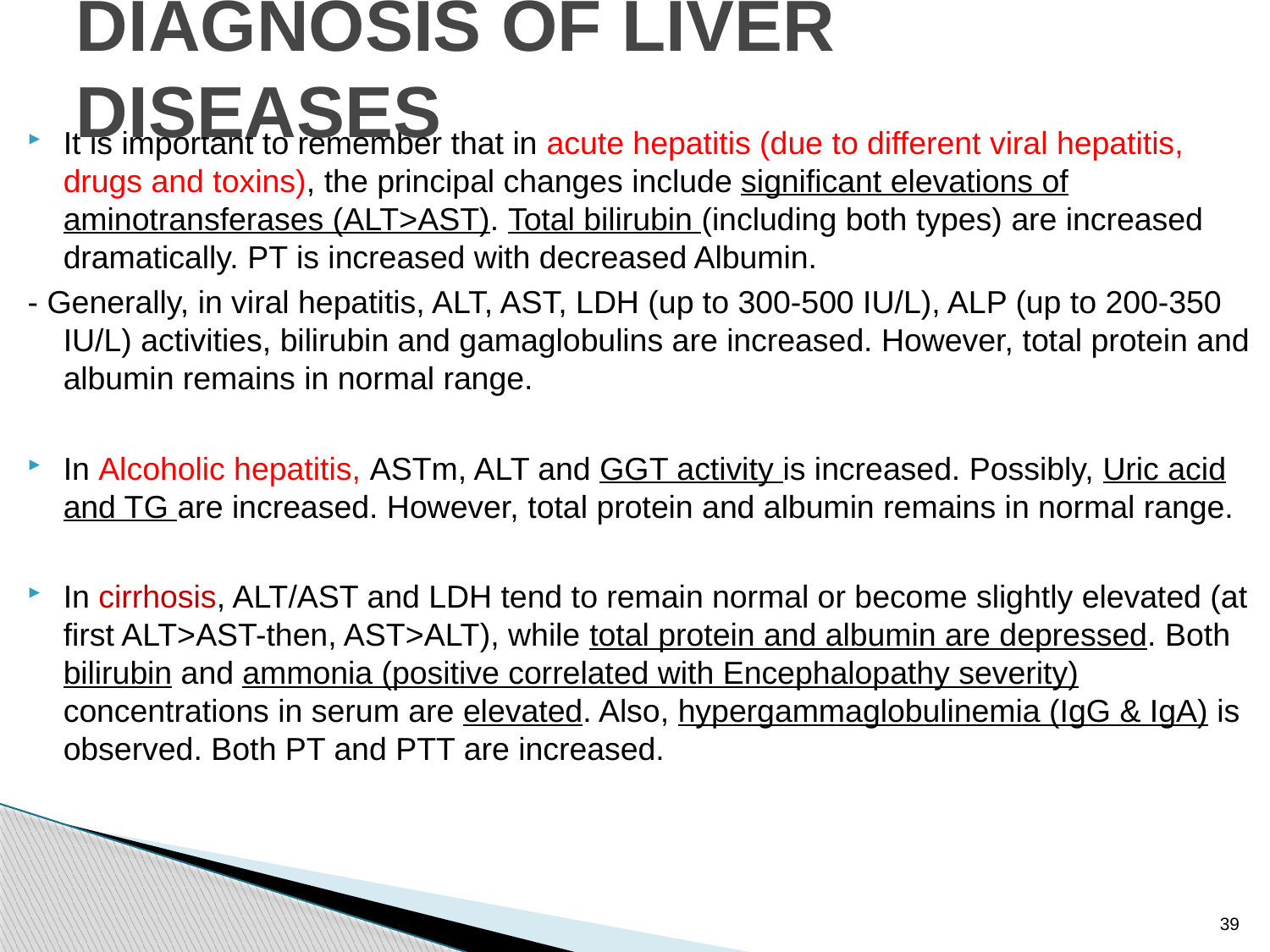

# DIAGNOSIS OF LIVER DISEASES
It is important to remember that in acute hepatitis (due to different viral hepatitis, drugs and toxins), the principal changes include significant elevations of aminotransferases (ALT>AST). Total bilirubin (including both types) are increased dramatically. PT is increased with decreased Albumin.
- Generally, in viral hepatitis, ALT, AST, LDH (up to 300-500 IU/L), ALP (up to 200-350 IU/L) activities, bilirubin and gamaglobulins are increased. However, total protein and albumin remains in normal range.

In Alcoholic hepatitis, ASTm, ALT and GGT activity is increased. Possibly, Uric acid and TG are increased. However, total protein and albumin remains in normal range.

In cirrhosis, ALT/AST and LDH tend to remain normal or become slightly elevated (at first ALT>AST-then, AST>ALT), while total protein and albumin are depressed. Both bilirubin and ammonia (positive correlated with Encephalopathy severity) concentrations in serum are elevated. Also, hypergammaglobulinemia (IgG & IgA) is observed. Both PT and PTT are increased.
39